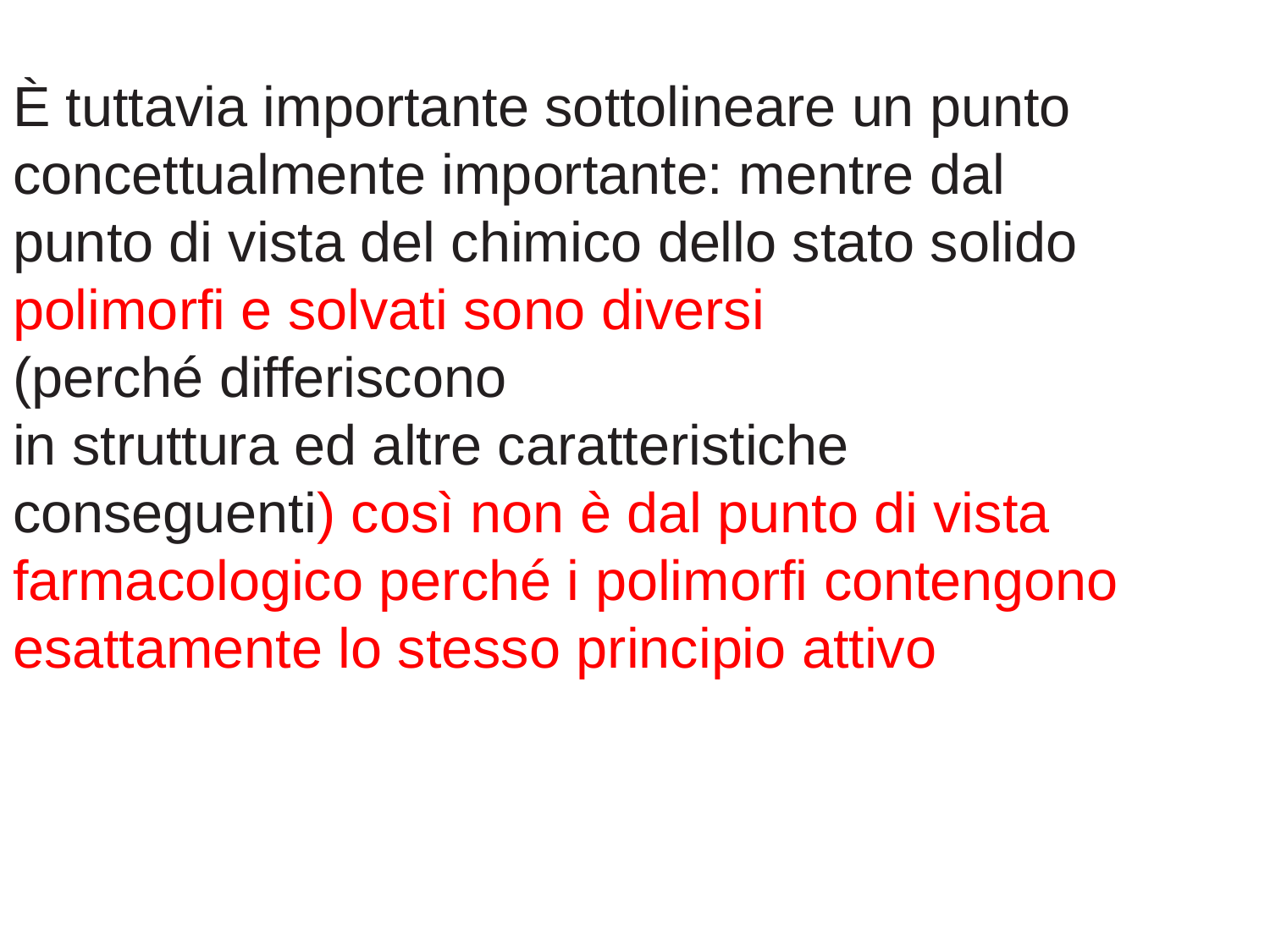

È tuttavia importante sottolineare un punto
concettualmente importante: mentre dal
punto di vista del chimico dello stato solido
polimorfi e solvati sono diversi
(perché differiscono
in struttura ed altre caratteristiche
conseguenti) così non è dal punto di vista
farmacologico perché i polimorfi contengono
esattamente lo stesso principio attivo